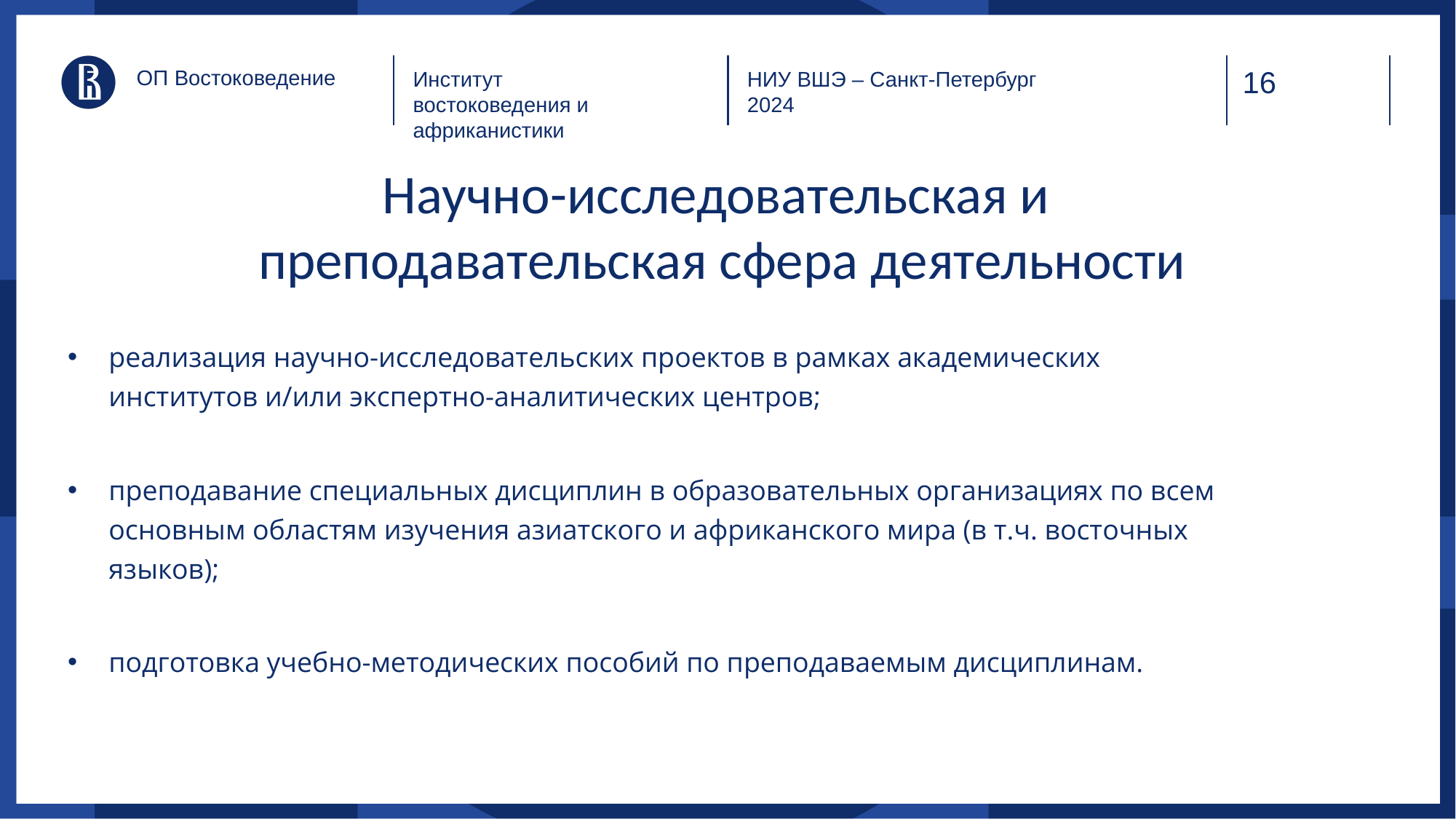

ОП Востоковедение
Институт востоковедения и африканистики
НИУ ВШЭ – Санкт-Петербург
2024
# Научно-исследовательская и преподавательская сфера деятельности
реализация научно-исследовательских проектов в рамках академических институтов и/или экспертно-аналитических центров;

преподавание специальных дисциплин в образовательных организациях по всем основным областям изучения азиатского и африканского мира (в т.ч. восточных языков);

подготовка учебно-методических пособий по преподаваемым дисциплинам.